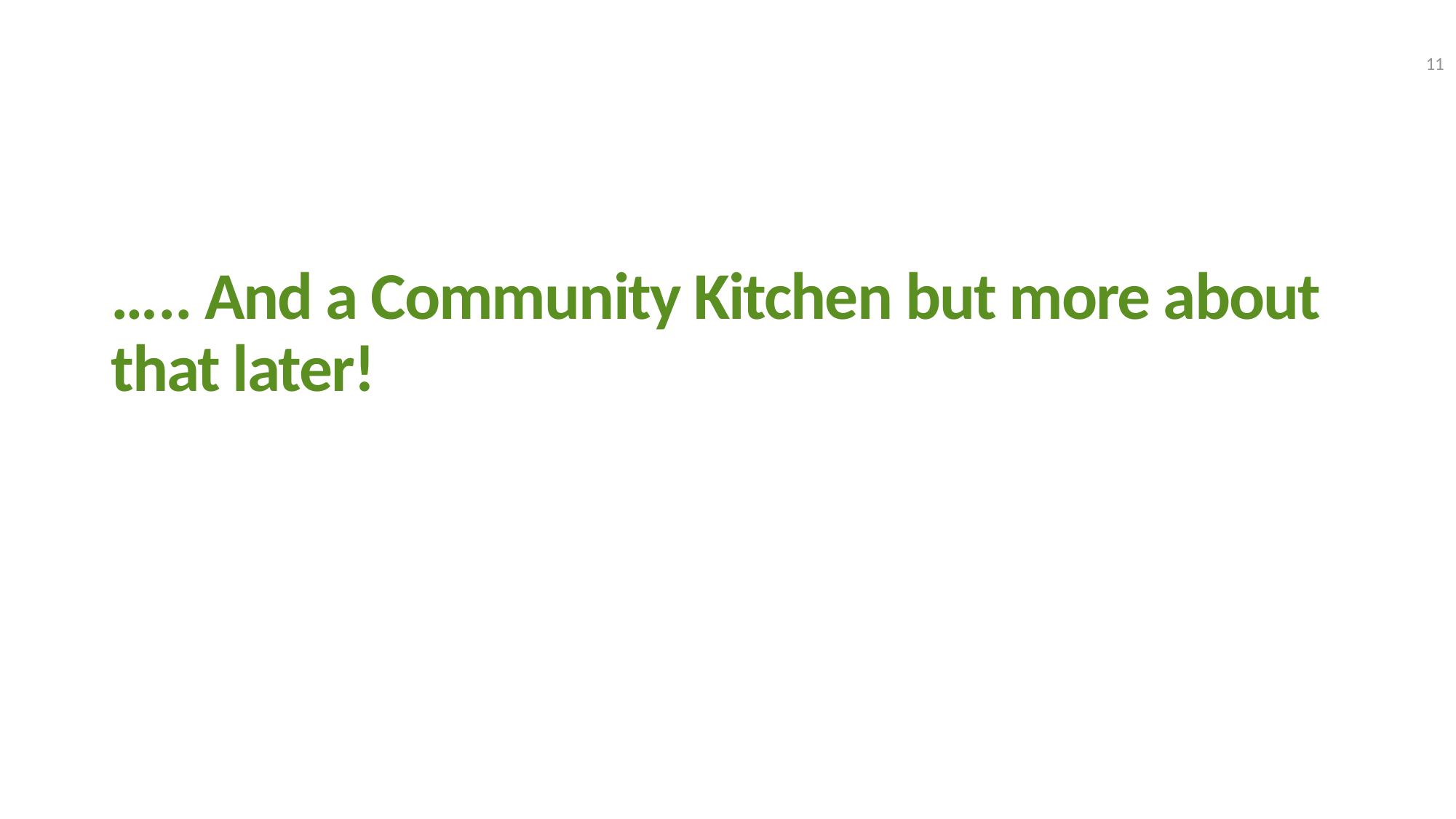

11
# ….. And a Community Kitchen but more about that later!